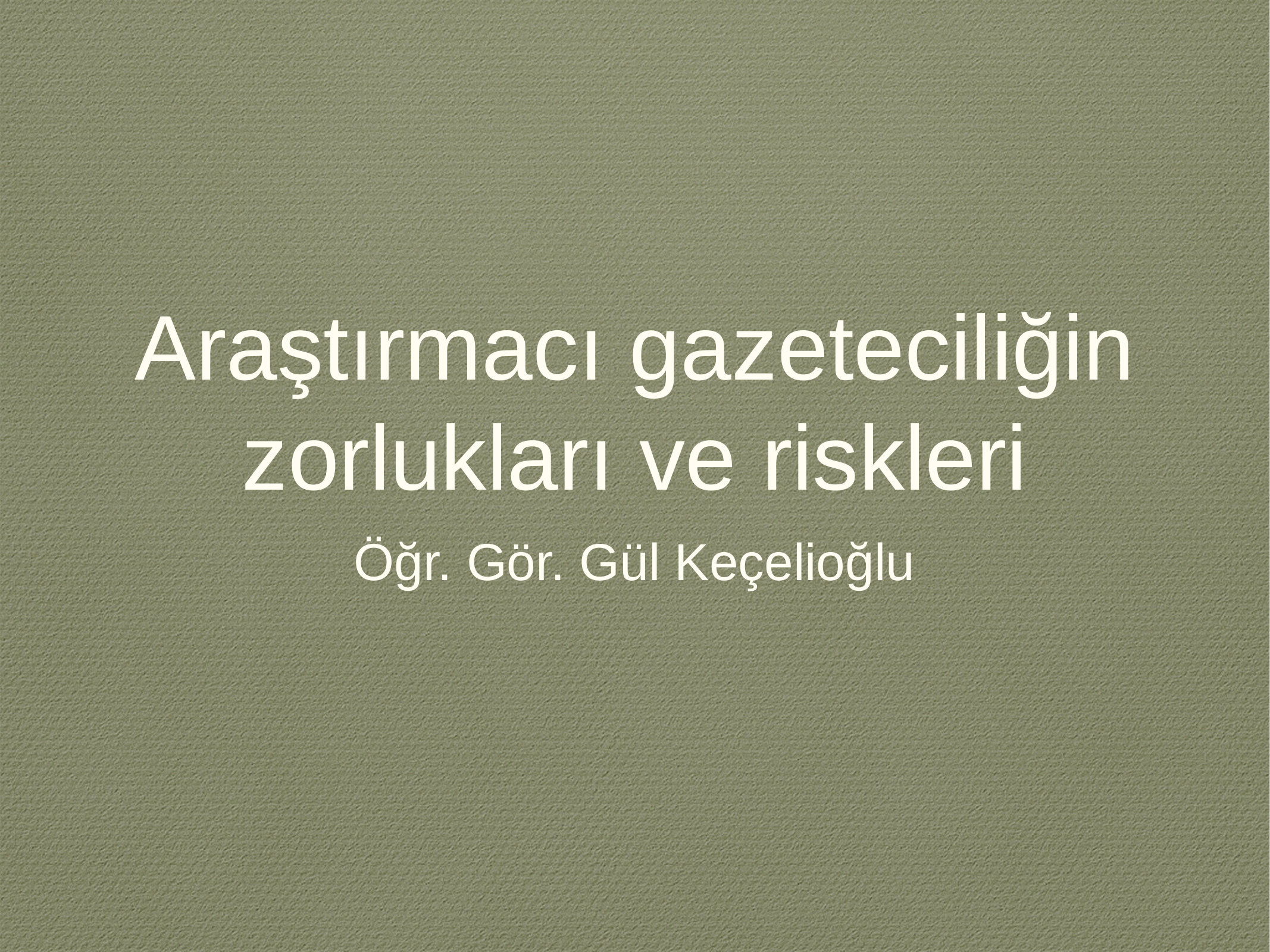

# Araştırmacı gazeteciliğin zorlukları ve riskleri
Öğr. Gör. Gül Keçelioğlu